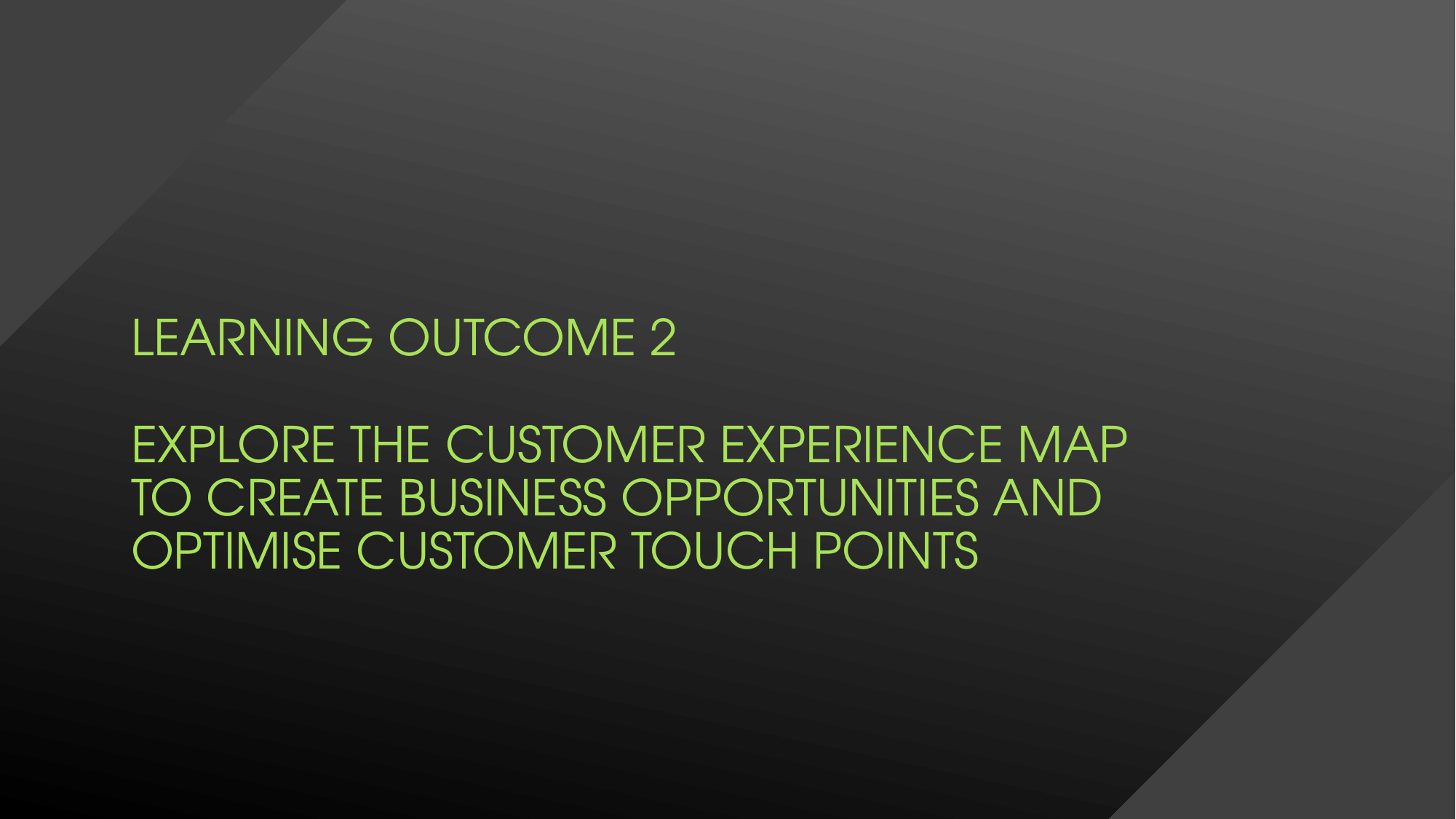

# LEARNING OUTCOME 2 Explore the customer experience map to create business opportunities and optimise customer touch points